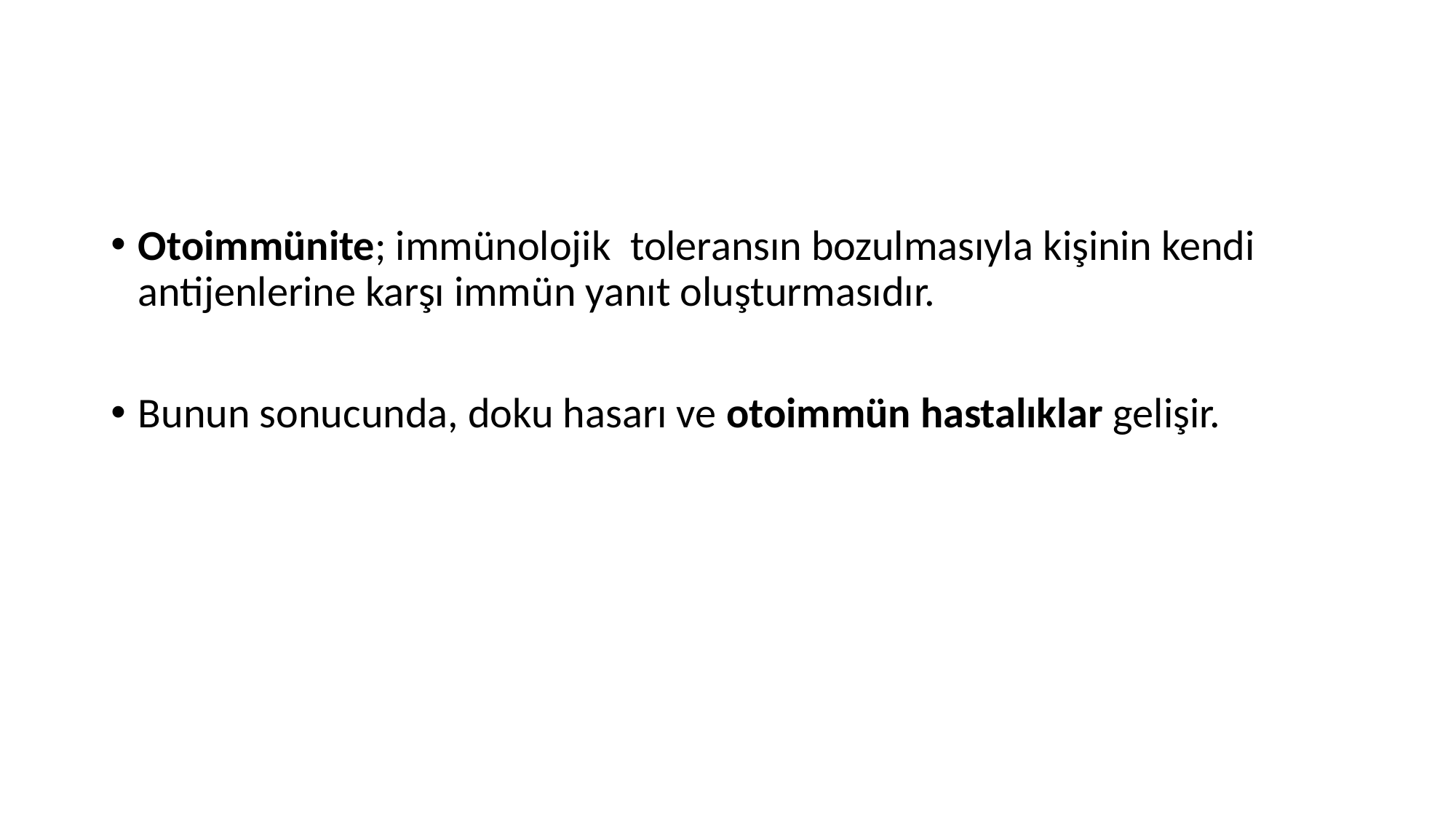

#
Otoimmünite; immünolojik  toleransın bozulmasıyla kişinin kendi antijenlerine karşı immün yanıt oluşturmasıdır.

Bunun sonucunda, doku hasarı ve otoimmün hastalıklar gelişir.